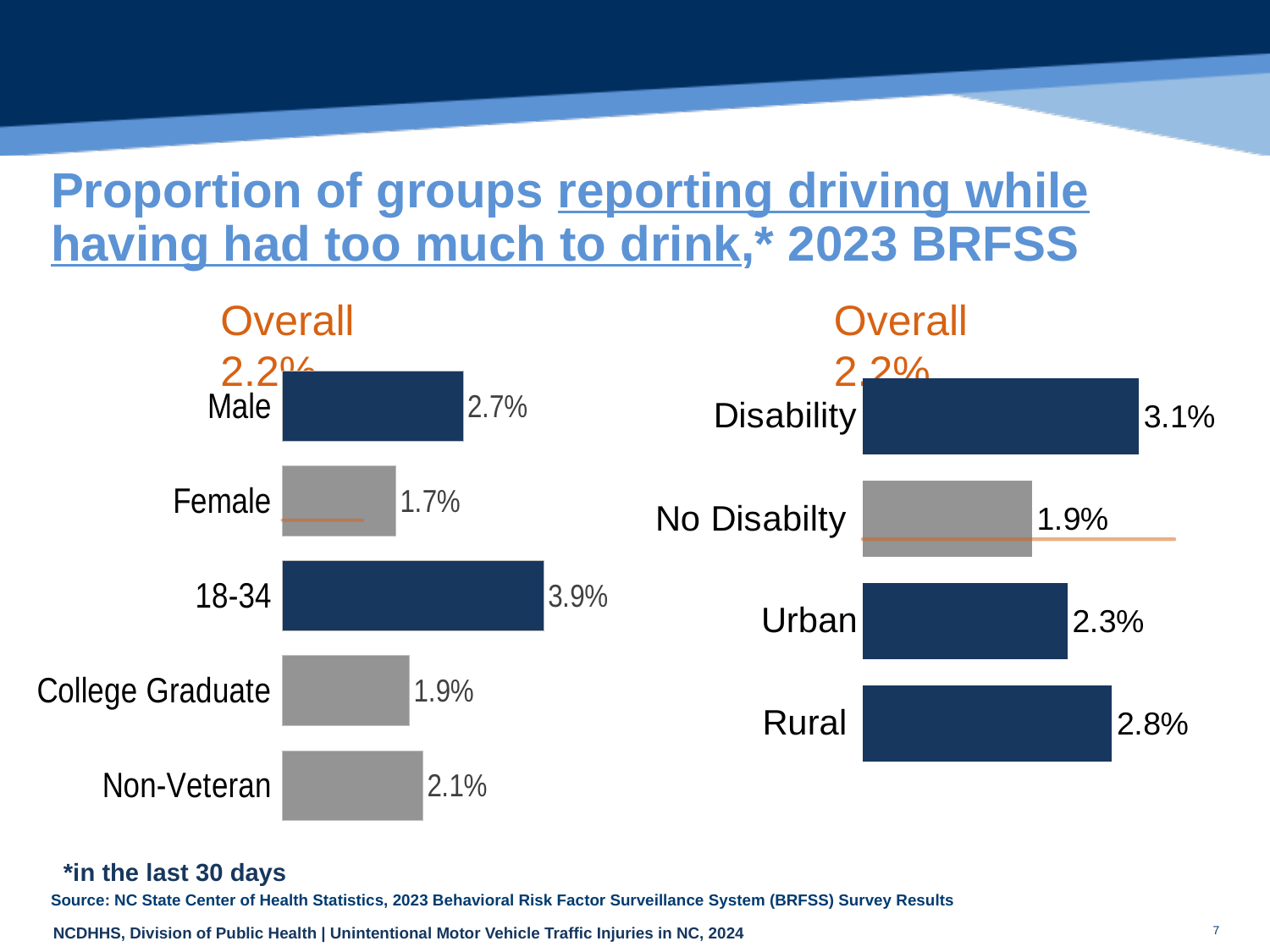

# Proportion of groups reporting driving while having had too much to drink,* 2023 BRFSS
Overall 2.2%
Overall 2.2%

[unsupported chart]

[unsupported chart]

*in the last 30 days
Source: NC State Center of Health Statistics, 2023 Behavioral Risk Factor Surveillance System (BRFSS) Survey Results
7